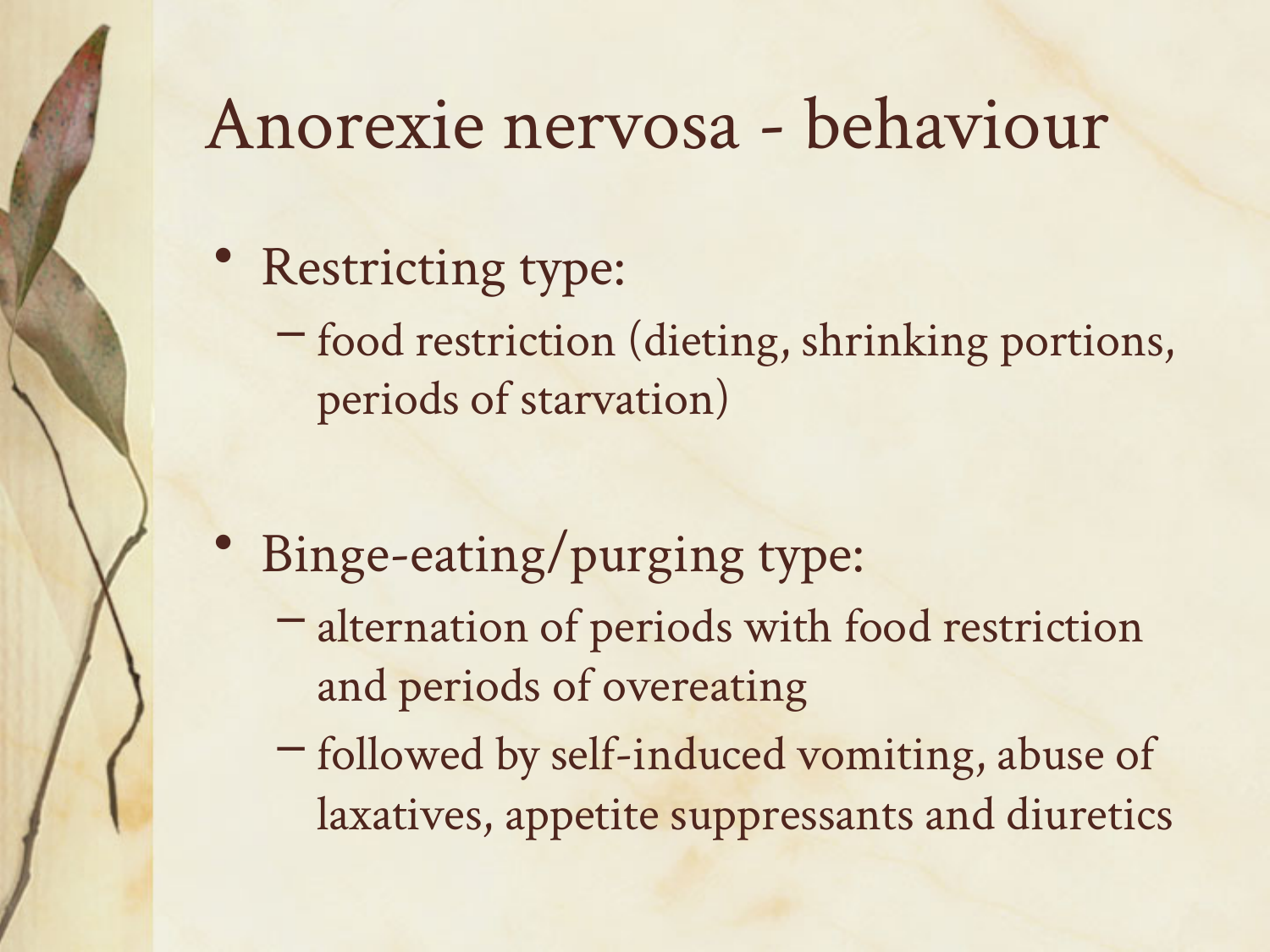

# Anorexie nervosa - behaviour
Restricting type:
food restriction (dieting, shrinking portions, periods of starvation)

Binge-eating/purging type:
alternation of periods with food restriction and periods of overeating
followed by self-induced vomiting, abuse of laxatives, appetite suppressants and diuretics